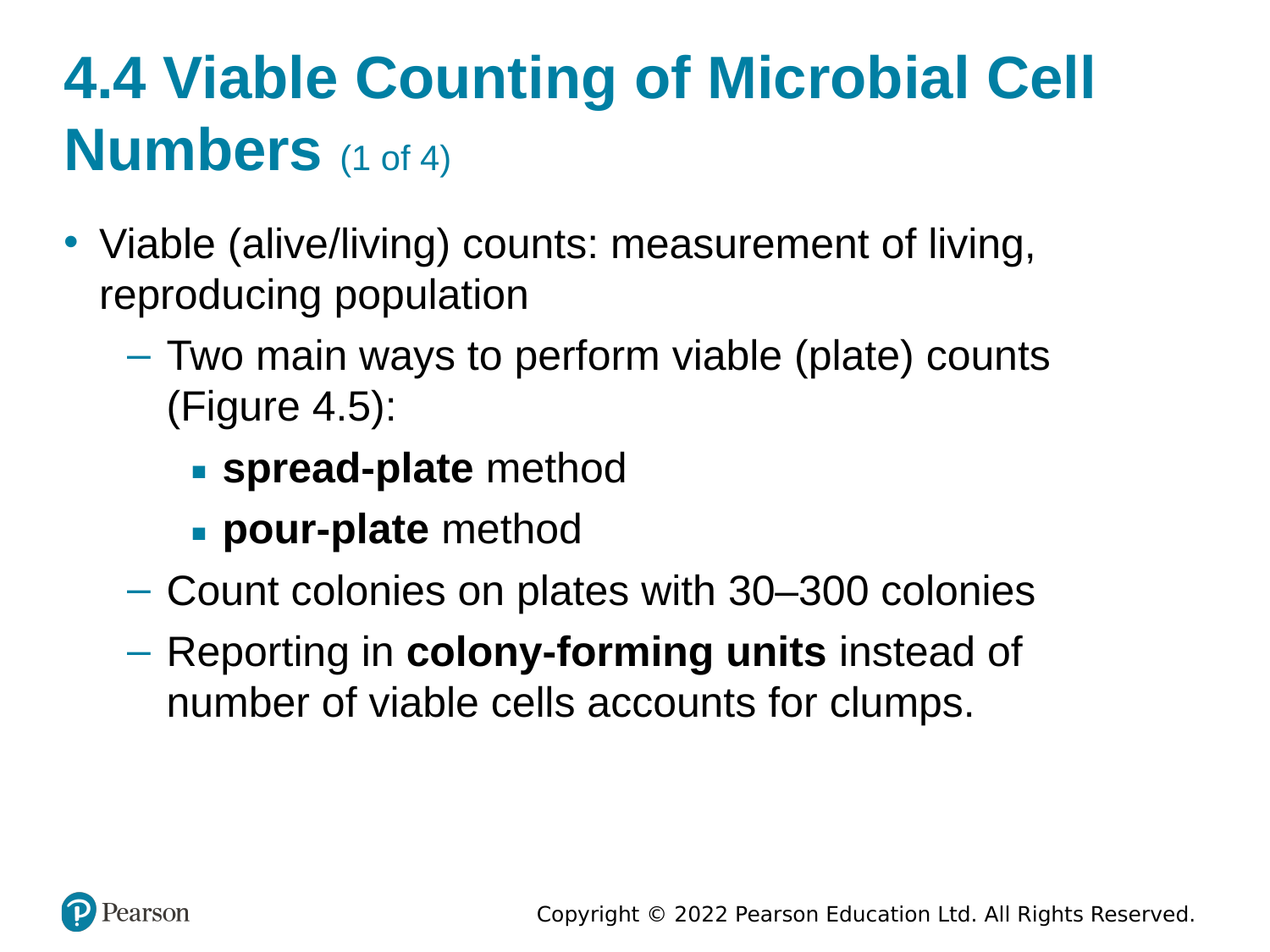

# 4.4 Viable Counting of Microbial Cell Numbers (1 of 4)
Viable (alive/living) counts: measurement of living, reproducing population
Two main ways to perform viable (plate) counts (Figure 4.5):
spread-plate method
pour-plate method
Count colonies on plates with 30–300 colonies
Reporting in colony-forming units instead of number of viable cells accounts for clumps.